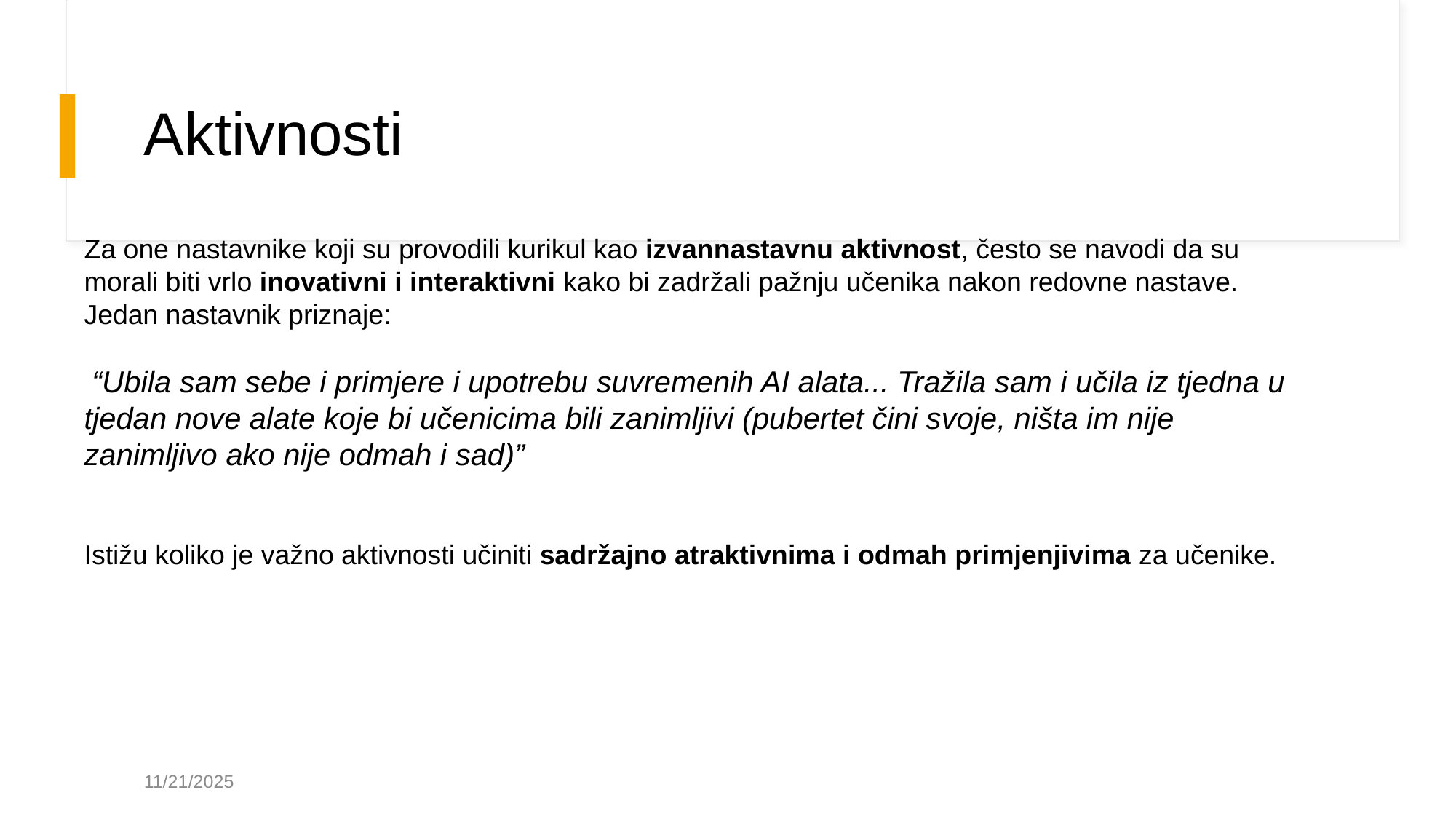

# Aktivnosti
Za one nastavnike koji su provodili kurikul kao izvannastavnu aktivnost, često se navodi da su morali biti vrlo inovativni i interaktivni kako bi zadržali pažnju učenika nakon redovne nastave. Jedan nastavnik priznaje:

 “Ubila sam sebe i primjere i upotrebu suvremenih AI alata... Tražila sam i učila iz tjedna u tjedan nove alate koje bi učenicima bili zanimljivi (pubertet čini svoje, ništa im nije zanimljivo ako nije odmah i sad)”

Istižu koliko je važno aktivnosti učiniti sadržajno atraktivnima i odmah primjenjivima za učenike.

11/21/2025